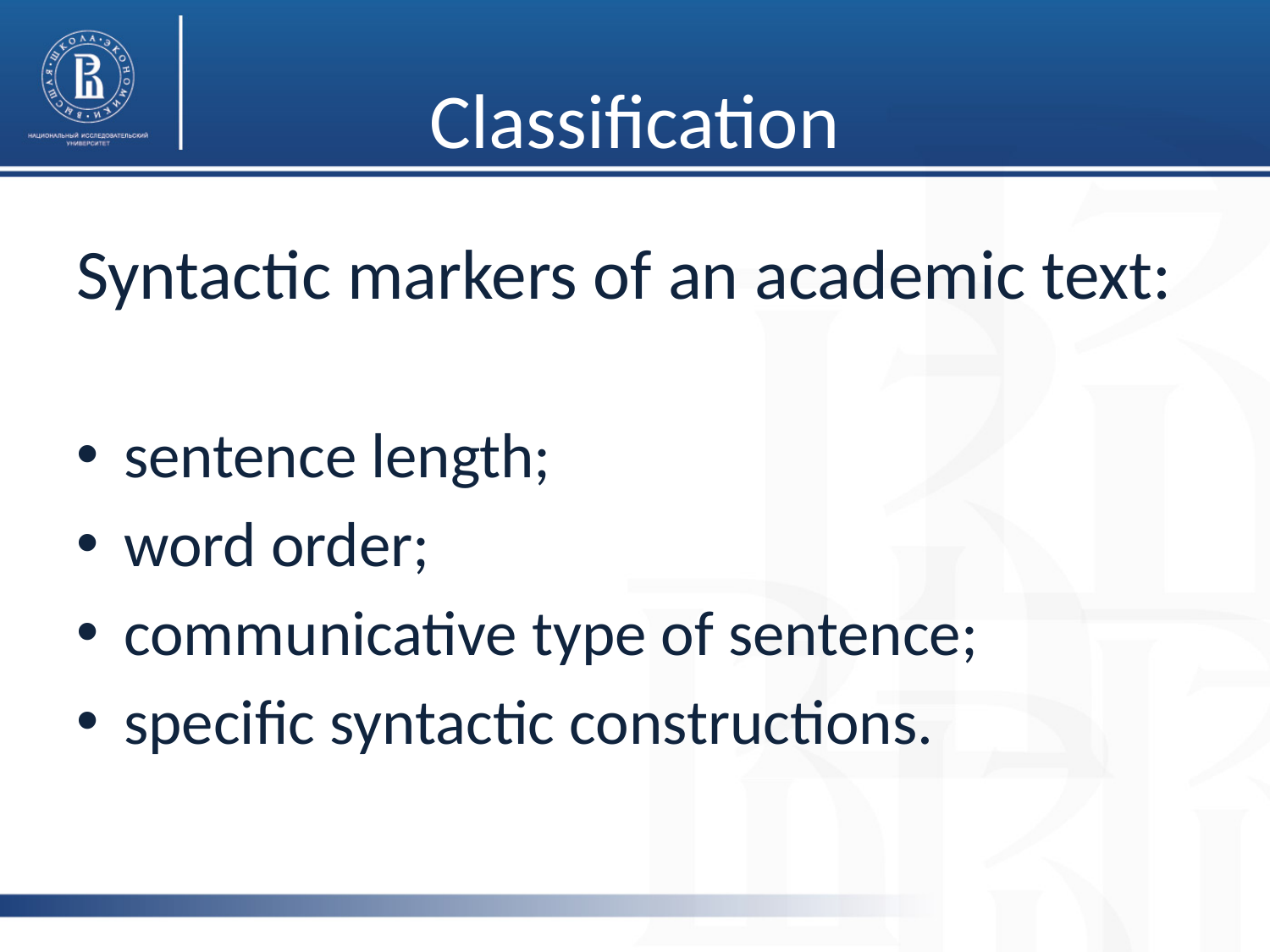

# Classification
Syntactic markers of an academic text:

sentence length;
word order;
communicative type of sentence;
specific syntactic constructions.